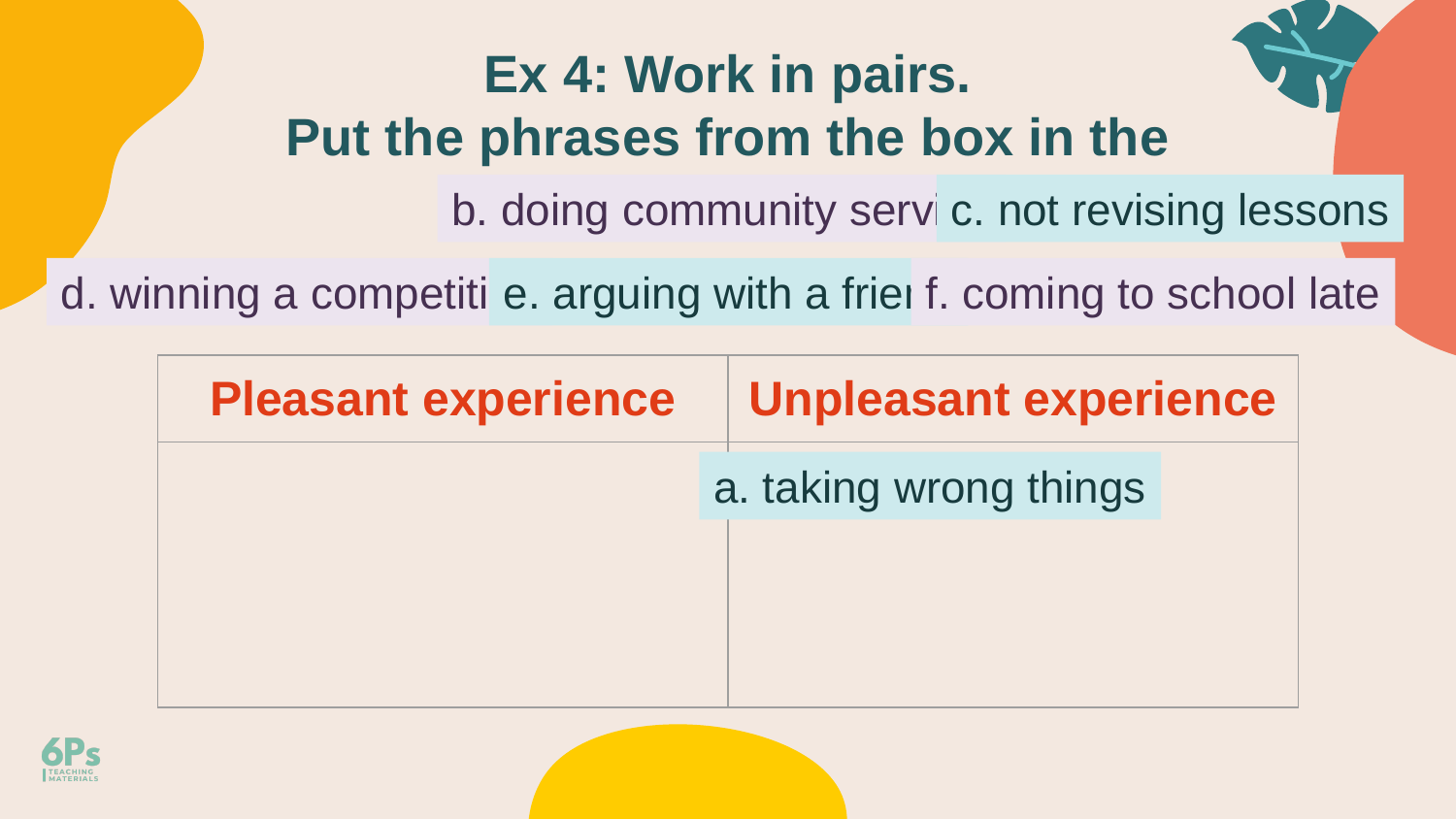

# Ex 4: Work in pairs. Put the phrases from the box in the correct column.
b. doing community service
c. not revising lessons
f. coming to school late
e. arguing with a friend
d. winning a competition
| Pleasant experience | Unpleasant experience |
| --- | --- |
|  |  |
a. taking wrong things